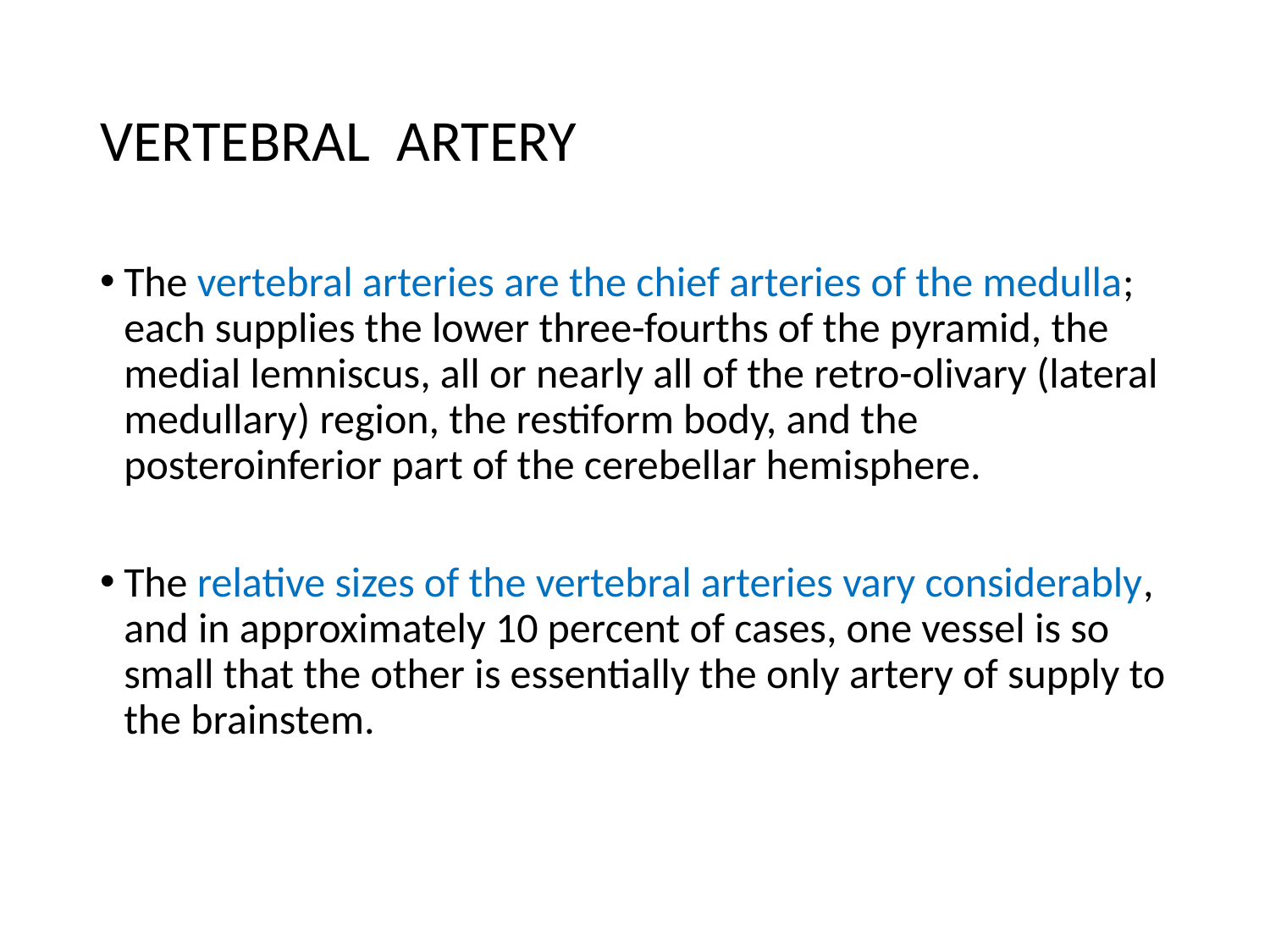

# VERTEBRAL  ARTERY
The vertebral arteries are the chief arteries of the medulla; each supplies the lower three-fourths of the pyramid, the medial lemniscus, all or nearly all of the retro-olivary (lateral medullary) region, the restiform body, and the posteroinferior part of the cerebellar hemisphere.

The relative sizes of the vertebral arteries vary considerably, and in approximately 10 percent of cases, one vessel is so small that the other is essentially the only artery of supply to the brainstem.